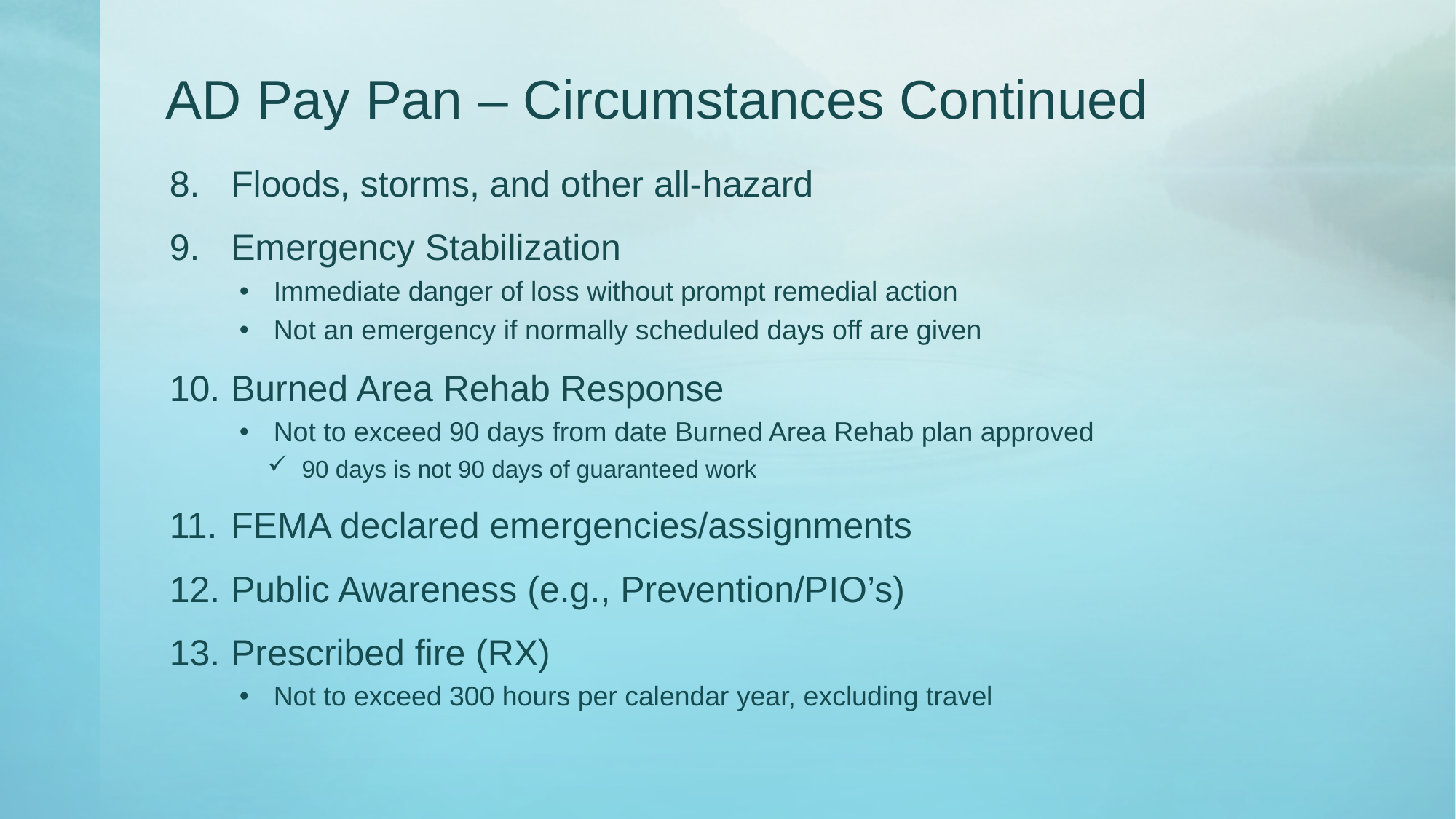

# AD Pay Pan – Circumstances Continued
Floods, storms, and other all-hazard
Emergency Stabilization
Immediate danger of loss without prompt remedial action
Not an emergency if normally scheduled days off are given
Burned Area Rehab Response
Not to exceed 90 days from date Burned Area Rehab plan approved
90 days is not 90 days of guaranteed work
FEMA declared emergencies/assignments
Public Awareness (e.g., Prevention/PIO’s)
Prescribed fire (RX)
Not to exceed 300 hours per calendar year, excluding travel